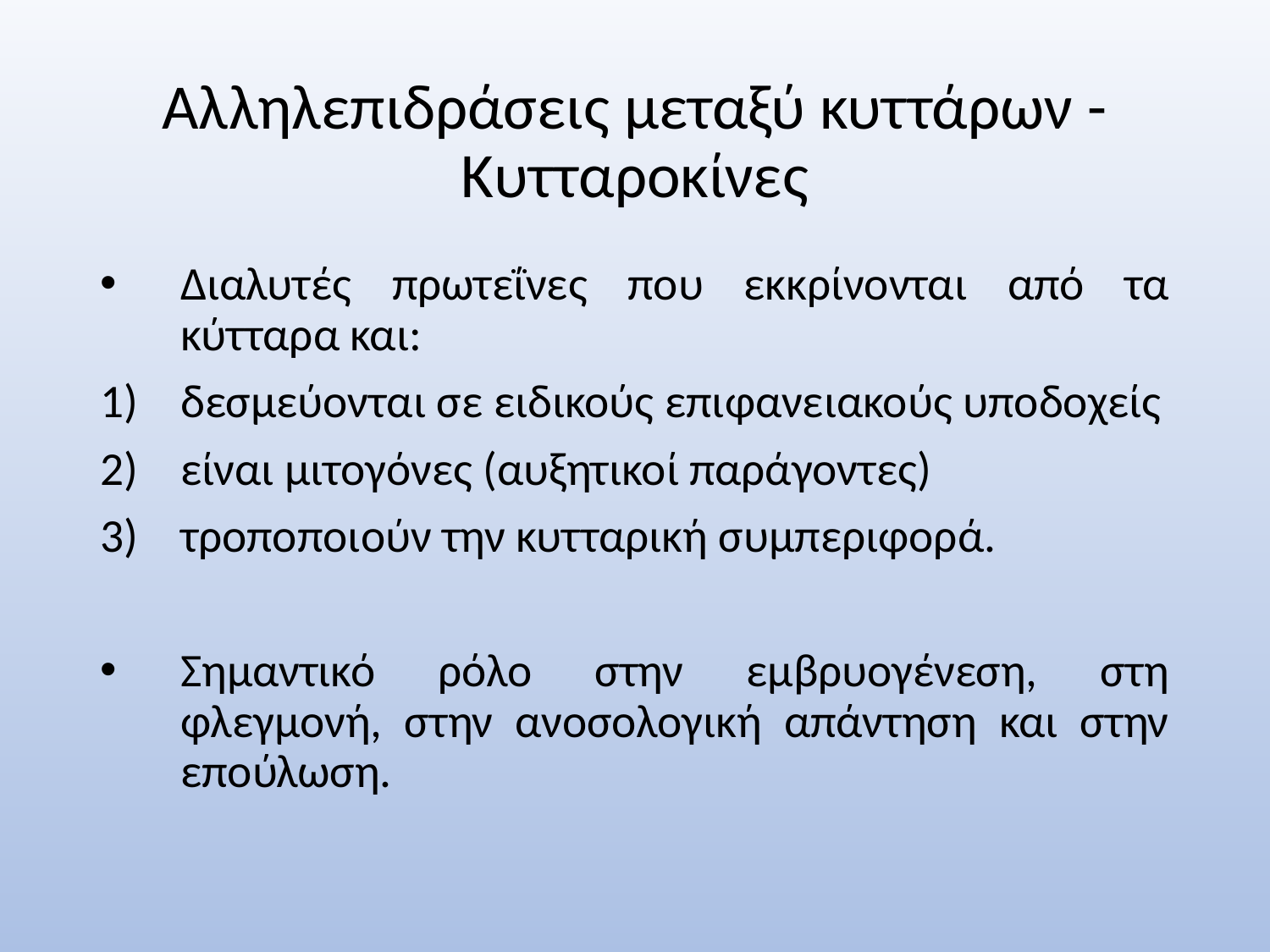

# Αλληλεπιδράσεις μεταξύ κυττάρων - Κυτταροκίνες
Διαλυτές πρωτεΐνες που εκκρίνονται από τα κύτταρα και:
δεσμεύονται σε ειδικούς επιφανειακούς υποδοχείς
είναι μιτογόνες (αυξητικοί παράγοντες)
τροποποιούν την κυτταρική συμπεριφορά.

Σημαντικό ρόλο στην εμβρυογένεση, στη φλεγμονή, στην ανοσολογική απάντηση και στην επούλωση.